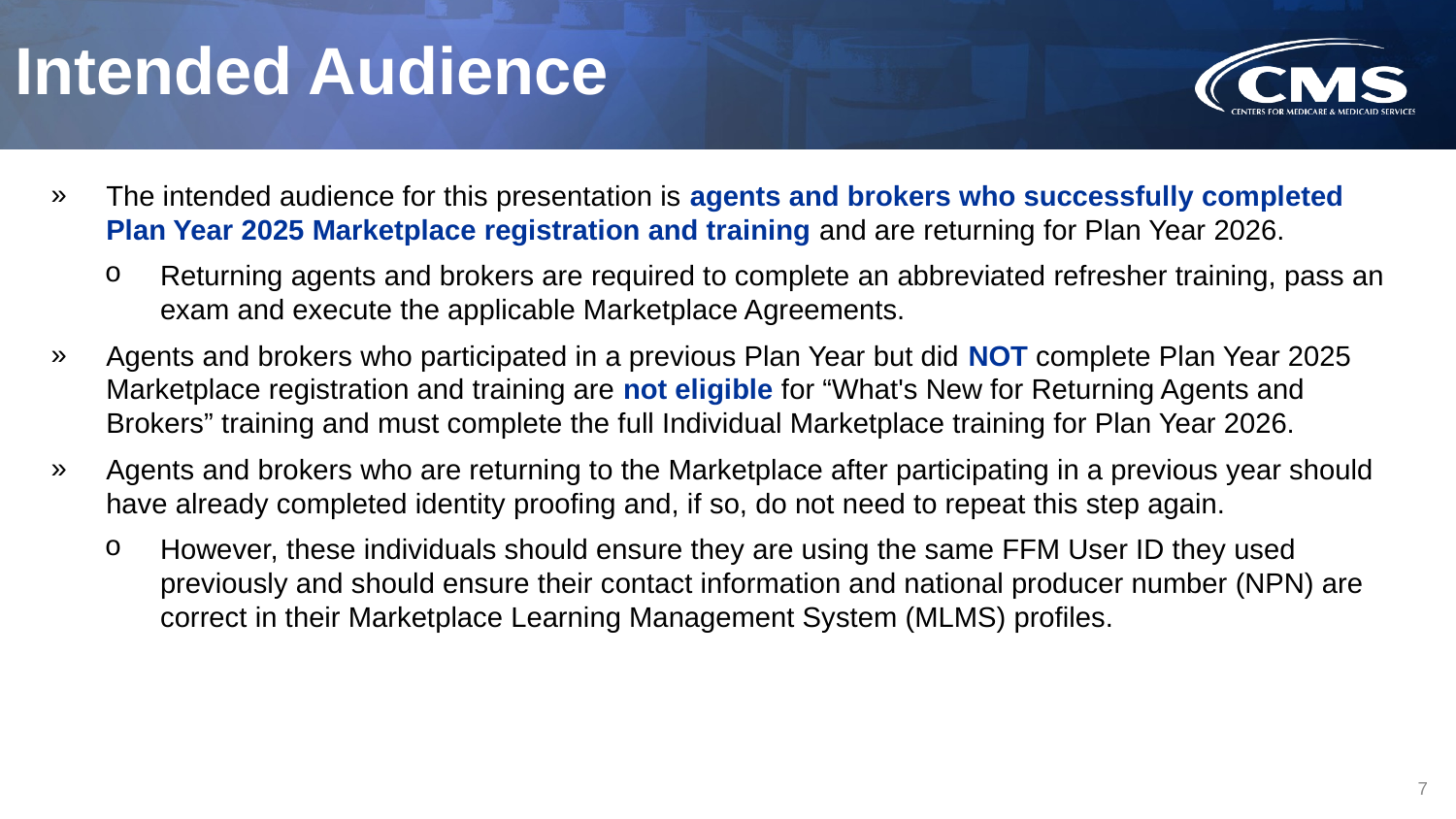

# Intended Audience
The intended audience for this presentation is agents and brokers who successfully completed Plan Year 2025 Marketplace registration and training and are returning for Plan Year 2026.
Returning agents and brokers are required to complete an abbreviated refresher training, pass an exam and execute the applicable Marketplace Agreements.
Agents and brokers who participated in a previous Plan Year but did NOT complete Plan Year 2025 Marketplace registration and training are not eligible for “What's New for Returning Agents and Brokers” training and must complete the full Individual Marketplace training for Plan Year 2026.
Agents and brokers who are returning to the Marketplace after participating in a previous year should have already completed identity proofing and, if so, do not need to repeat this step again.
However, these individuals should ensure they are using the same FFM User ID they used previously and should ensure their contact information and national producer number (NPN) are correct in their Marketplace Learning Management System (MLMS) profiles.
7